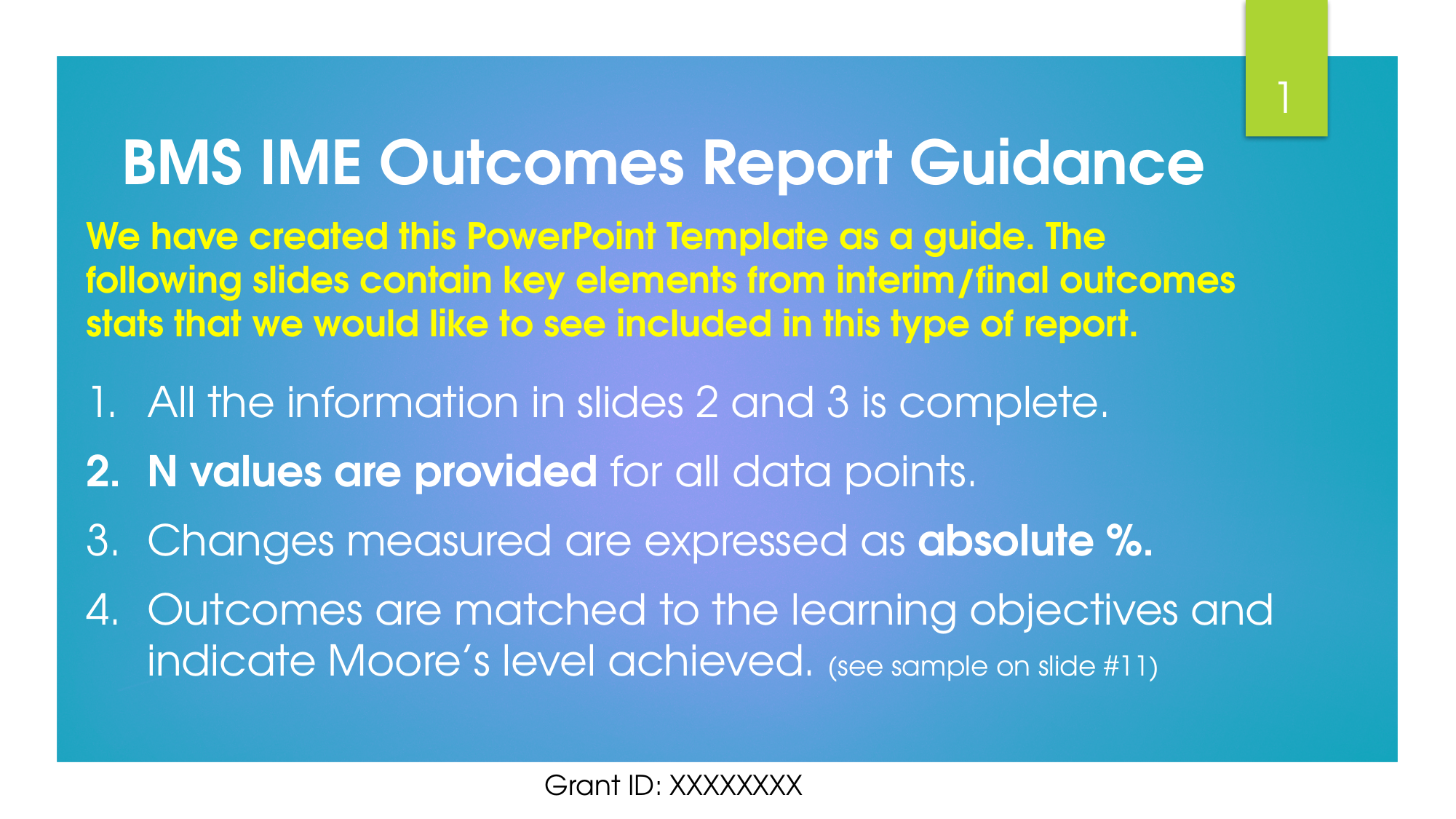

1
BMS IME Outcomes Report Guidance
We have created this PowerPoint Template as a guide. The following slides contain key elements from interim/final outcomes stats that we would like to see included in this type of report.

All the information in slides 2 and 3 is complete.
N values are provided for all data points.
Changes measured are expressed as absolute %.
Outcomes are matched to the learning objectives and indicate Moore’s level achieved. (see sample on slide #11)

Grant ID: XXXXXXXX